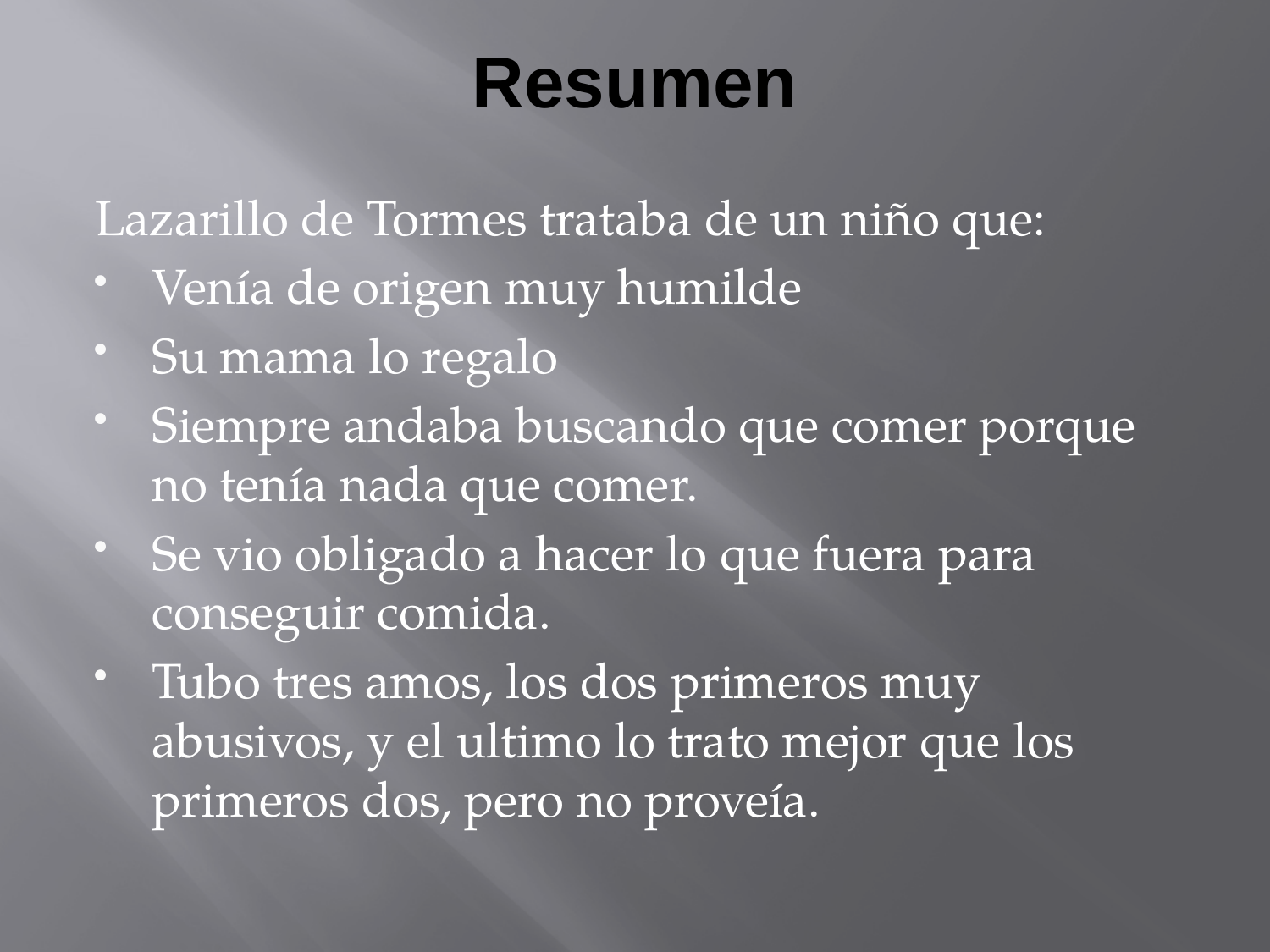

# Resumen
Lazarillo de Tormes trataba de un niño que:
Venía de origen muy humilde
Su mama lo regalo
Siempre andaba buscando que comer porque no tenía nada que comer.
Se vio obligado a hacer lo que fuera para conseguir comida.
Tubo tres amos, los dos primeros muy abusivos, y el ultimo lo trato mejor que los primeros dos, pero no proveía.